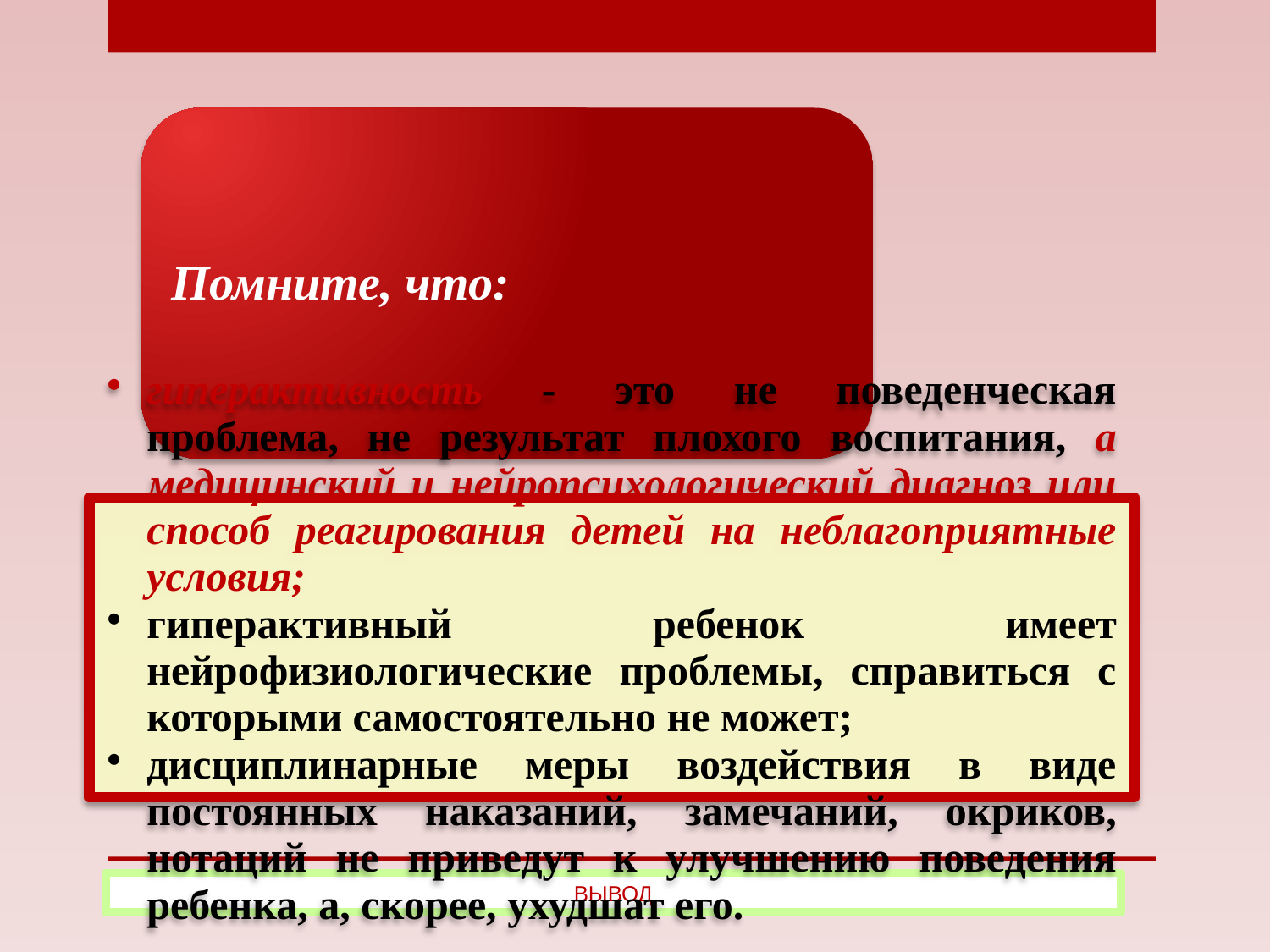

Помните, что:
гиперактивность - это не поведенческая проблема, не результат плохого воспитания, а медицинский и нейропсихологический диагноз или способ реагирования детей на неблагоприятные условия;
гиперактивный ребенок имеет нейрофизиологические проблемы, справиться с которыми самостоятельно не может;
# ВЫВОД